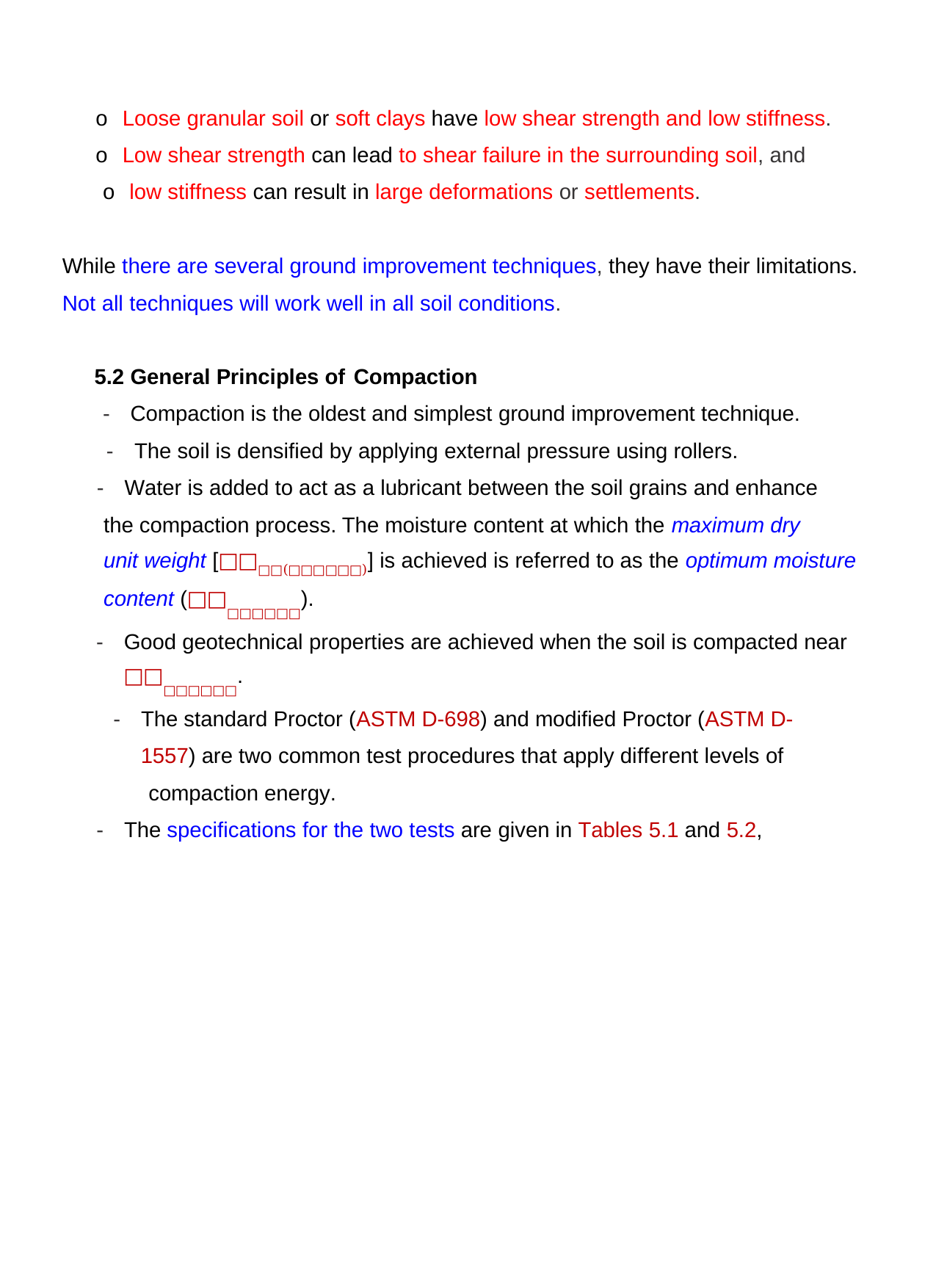

o Loose granular soil or soft clays have low shear strength and low stiffness.
o Low shear strength can lead to shear failure in the surrounding soil, and
o low stiffness can result in large deformations or settlements.

While there are several ground improvement techniques, they have their limitations.
Not all techniques will work well in all soil conditions.

5.2 General Principles of Compaction
- Compaction is the oldest and simplest ground improvement technique.
- The soil is densified by applying external pressure using rollers.
- Water is added to act as a lubricant between the soil grains and enhance
the compaction process. The moisture content at which the maximum dry
unit weight [□□□□(□□□□□□)] is achieved is referred to as the optimum moisture
content (□□□□□□□□).
- Good geotechnical properties are achieved when the soil is compacted near
□□□□□□□□.
- The standard Proctor (ASTM D-698) and modified Proctor (ASTM D-
1557) are two common test procedures that apply different levels of
compaction energy.
- The specifications for the two tests are given in Tables 5.1 and 5.2,